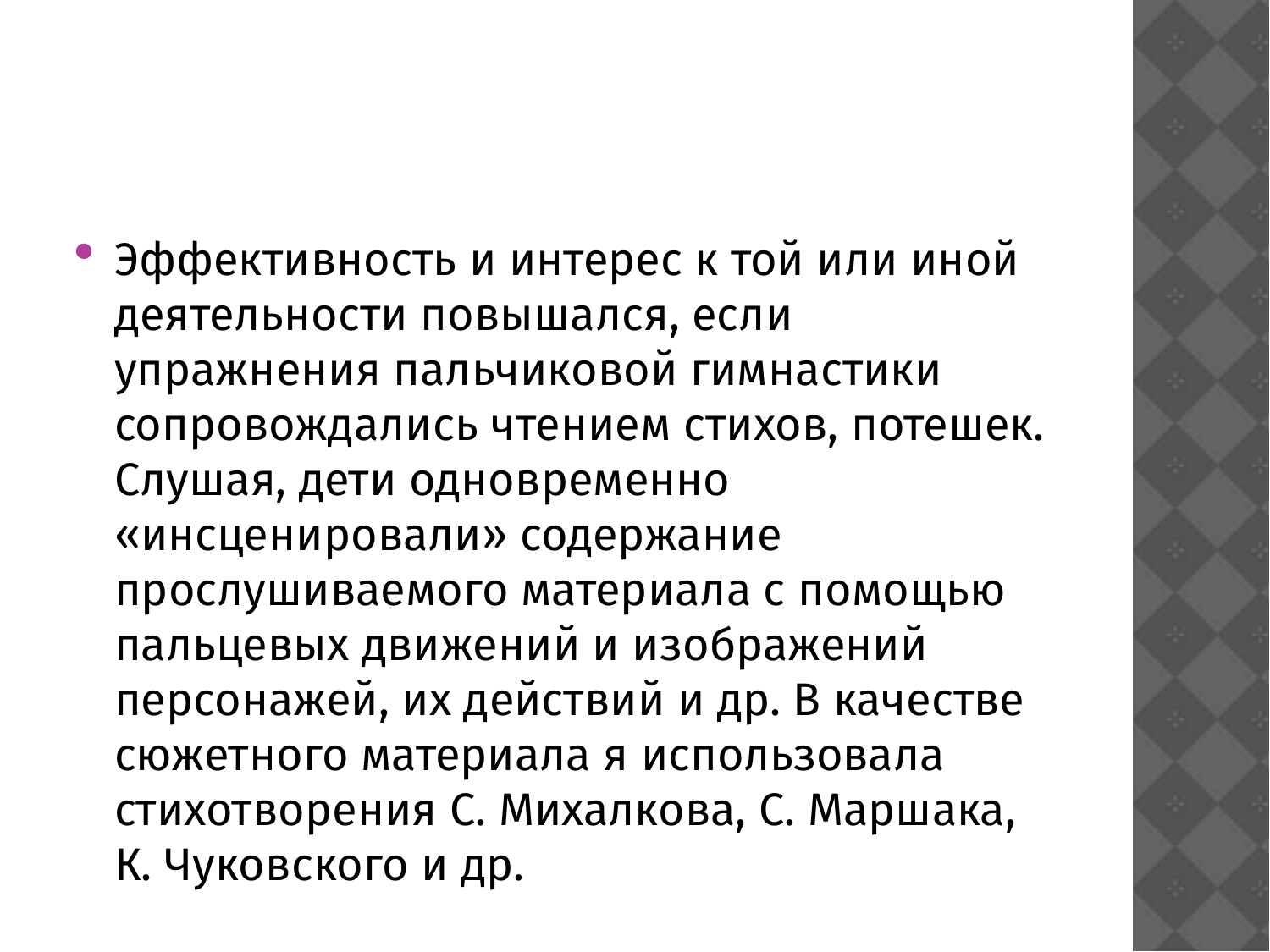

#
Эффективность и интерес к той или иной деятельности повышался, если упражнения пальчиковой гимнастики сопровождались чтением стихов, потешек. Слушая, дети одновременно «инсценировали» содержание прослушиваемого материала с помощью пальцевых движений и изображений персонажей, их действий и др. В качестве сюжетного материала я использовала стихотворения С. Михалкова, С. Маршака, К. Чуковского и др.